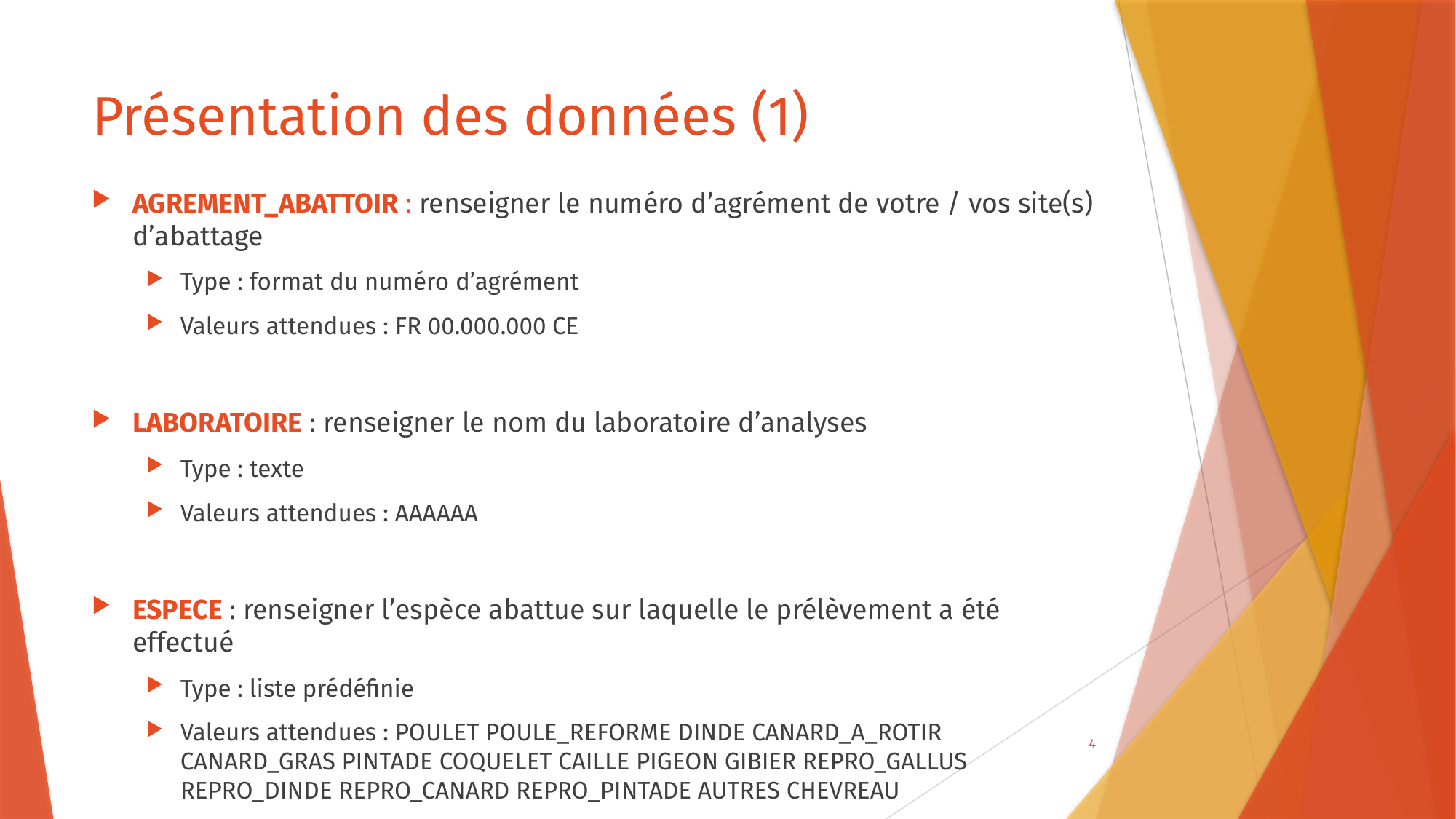

# Présentation des données (1)
AGREMENT_ABATTOIR : renseigner le numéro d’agrément de votre / vos site(s) d’abattage
Type : format du numéro d’agrément
Valeurs attendues : FR 00.000.000 CE

LABORATOIRE : renseigner le nom du laboratoire d’analyses
Type : texte
Valeurs attendues : AAAAAA

ESPECE : renseigner l’espèce abattue sur laquelle le prélèvement a été effectué
Type : liste prédéfinie
Valeurs attendues : POULET POULE_REFORME DINDE CANARD_A_ROTIR CANARD_GRAS PINTADE COQUELET CAILLE PIGEON GIBIER REPRO_GALLUS REPRO_DINDE REPRO_CANARD REPRO_PINTADE AUTRES CHEVREAU
4